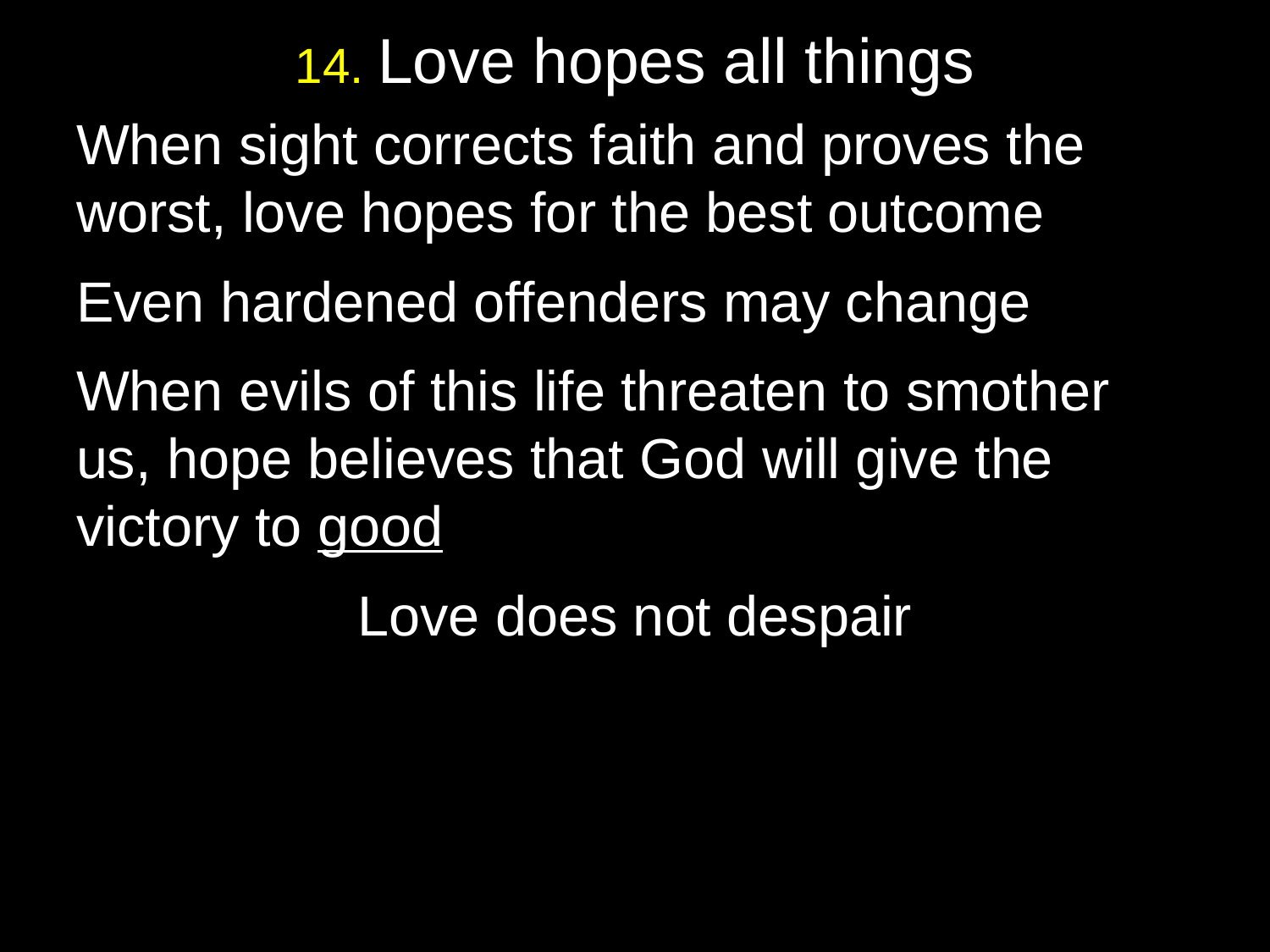

# 14. Love hopes all things
When sight corrects faith and proves the worst, love hopes for the best outcome
Even hardened offenders may change
When evils of this life threaten to smother us, hope believes that God will give the victory to good
Love does not despair